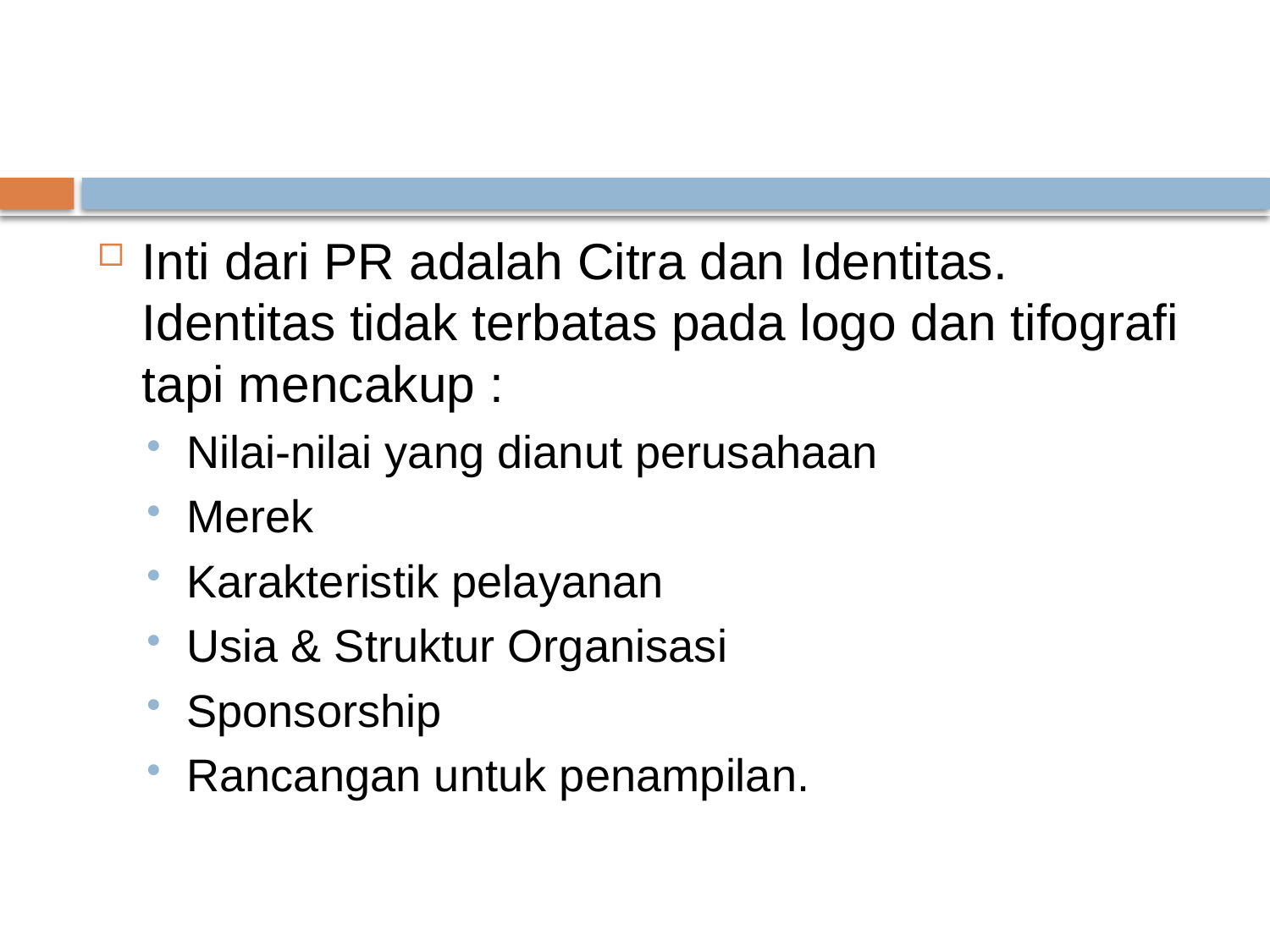

#
Inti dari PR adalah Citra dan Identitas. Identitas tidak terbatas pada logo dan tifografi tapi mencakup :
Nilai-nilai yang dianut perusahaan
Merek
Karakteristik pelayanan
Usia & Struktur Organisasi
Sponsorship
Rancangan untuk penampilan.